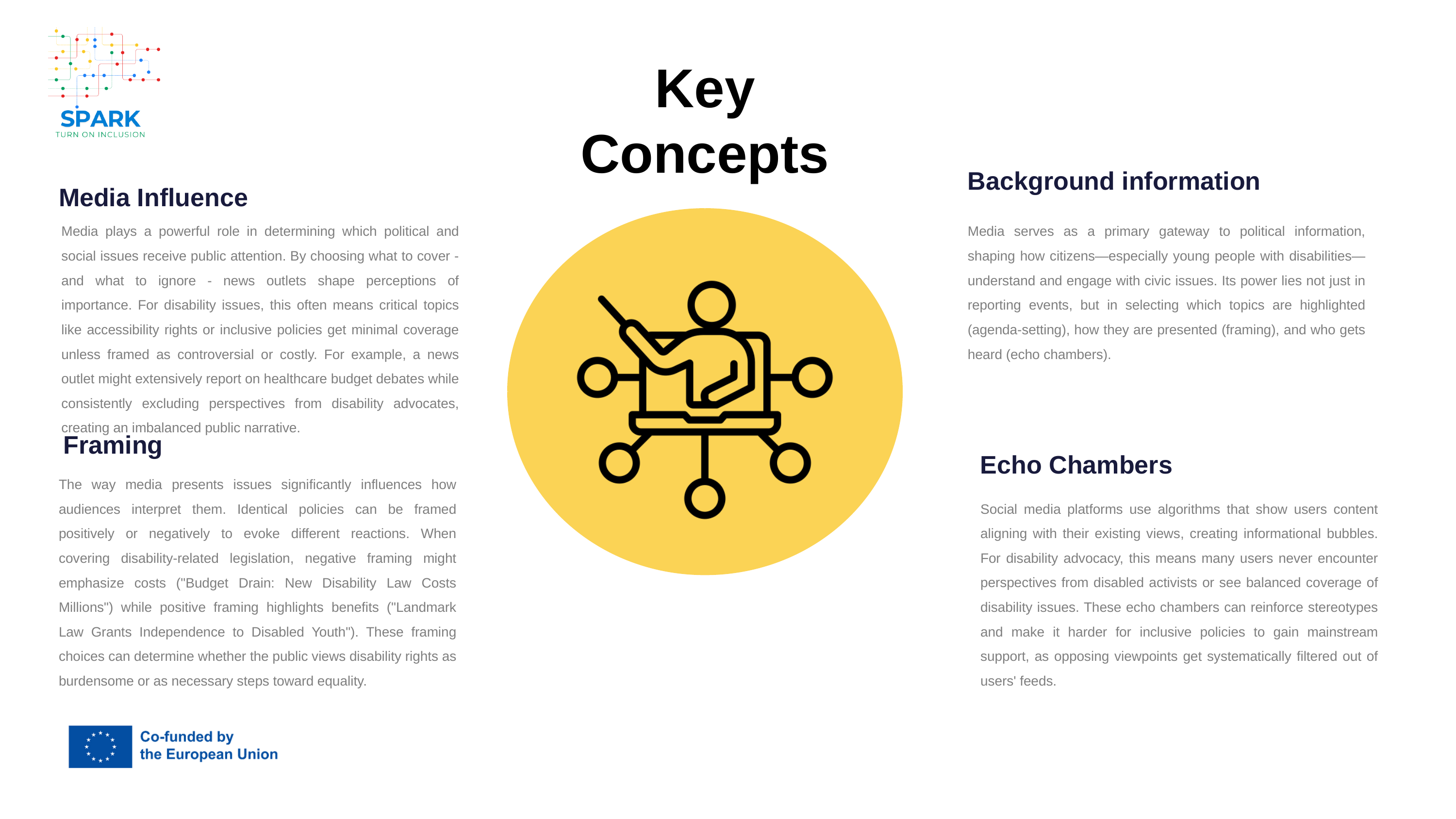

Key Concepts

Background information

Media Influence

Media plays a powerful role in determining which political and social issues receive public attention. By choosing what to cover - and what to ignore - news outlets shape perceptions of importance. For disability issues, this often means critical topics like accessibility rights or inclusive policies get minimal coverage unless framed as controversial or costly. For example, a news outlet might extensively report on healthcare budget debates while consistently excluding perspectives from disability advocates, creating an imbalanced public narrative.

Media serves as a primary gateway to political information, shaping how citizens—especially young people with disabilities—understand and engage with civic issues. Its power lies not just in reporting events, but in selecting which topics are highlighted (agenda-setting), how they are presented (framing), and who gets heard (echo chambers).

Framing

Echo Chambers

The way media presents issues significantly influences how audiences interpret them. Identical policies can be framed positively or negatively to evoke different reactions. When covering disability-related legislation, negative framing might emphasize costs ("Budget Drain: New Disability Law Costs Millions") while positive framing highlights benefits ("Landmark Law Grants Independence to Disabled Youth"). These framing choices can determine whether the public views disability rights as burdensome or as necessary steps toward equality.

Social media platforms use algorithms that show users content aligning with their existing views, creating informational bubbles. For disability advocacy, this means many users never encounter perspectives from disabled activists or see balanced coverage of disability issues. These echo chambers can reinforce stereotypes and make it harder for inclusive policies to gain mainstream support, as opposing viewpoints get systematically filtered out of users' feeds.